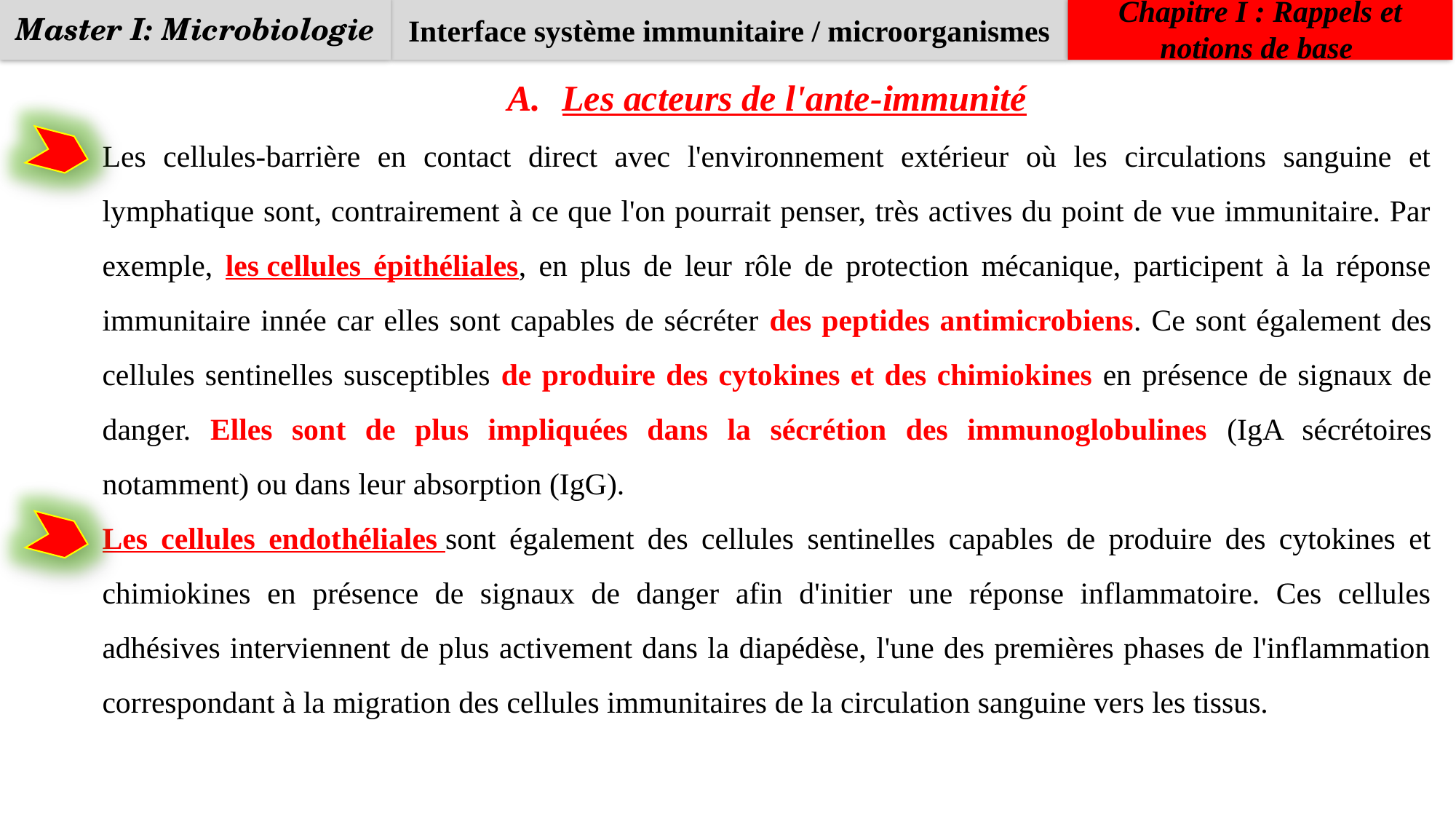

Interface système immunitaire / microorganismes
Chapitre I : Rappels et notions de base
Master I: Microbiologie
Les acteurs de l'ante-immunité
Les cellules-barrière en contact direct avec l'environnement extérieur où les circulations sanguine et lymphatique sont, contrairement à ce que l'on pourrait penser, très actives du point de vue immunitaire. Par exemple, les cellules épithéliales, en plus de leur rôle de protection mécanique, participent à la réponse immunitaire innée car elles sont capables de sécréter des peptides antimicrobiens. Ce sont également des cellules sentinelles susceptibles de produire des cytokines et des chimiokines en présence de signaux de danger. Elles sont de plus impliquées dans la sécrétion des immunoglobulines (IgA sécrétoires notamment) ou dans leur absorption (IgG).
Les cellules endothéliales sont également des cellules sentinelles capables de produire des cytokines et chimiokines en présence de signaux de danger afin d'initier une réponse inflammatoire. Ces cellules adhésives interviennent de plus activement dans la diapédèse, l'une des premières phases de l'inflammation correspondant à la migration des cellules immunitaires de la circulation sanguine vers les tissus.